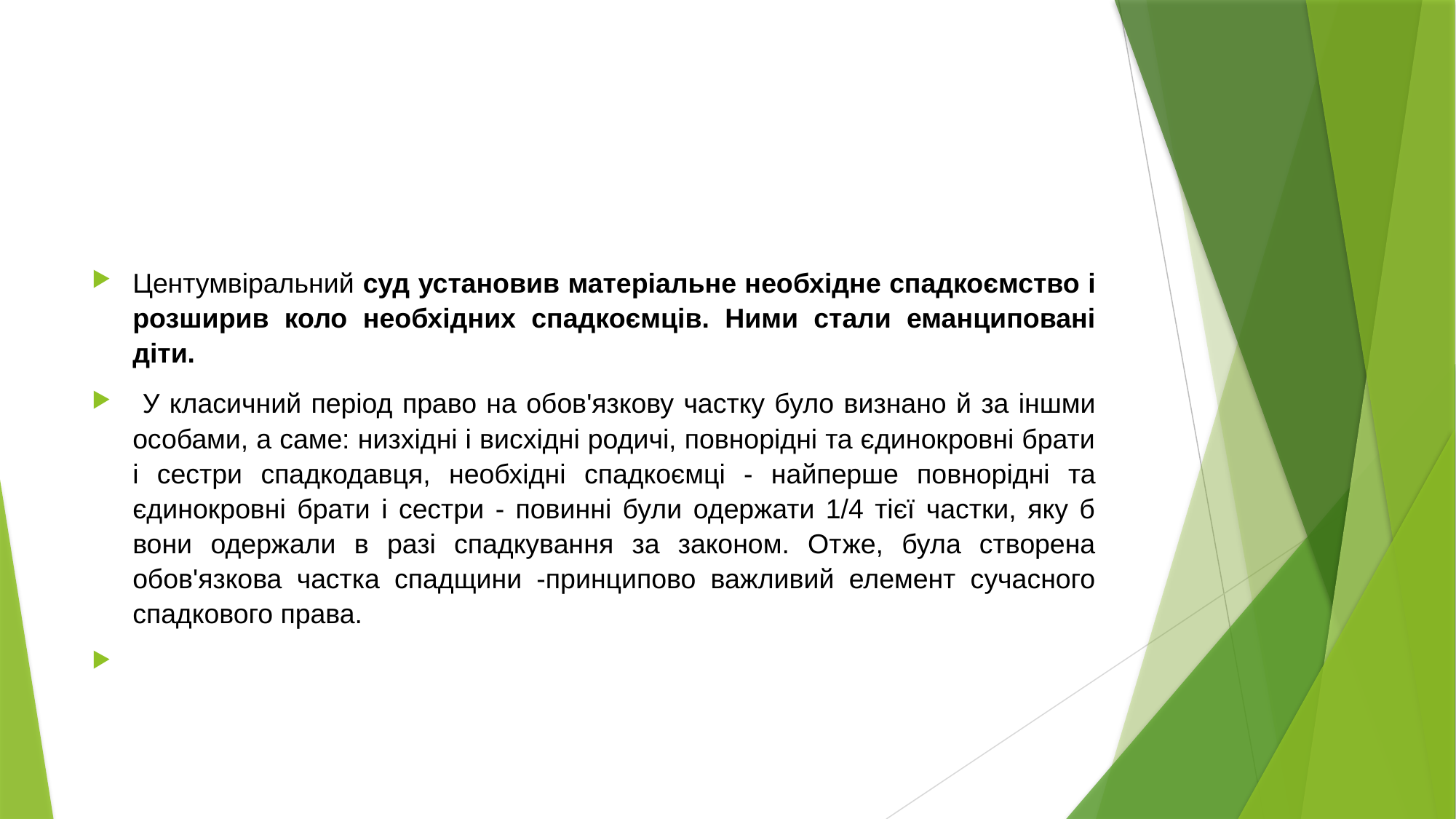

#
Центумвіральний суд установив матеріальне необхідне спадкоємство і роз­ширив коло необхідних спадкоємців. Ними стали еманциповані діти.
 У класичний період право на обов'язкову частку було визнано й за іншми особа­ми, а саме: низхідні і висхідні родичі, повнорідні та єдинокровні брати і сестри спадкодавця, необхідні спадкоємці - найперше повнорідні та єдинокровні брати і сестри - повинні були одержати 1/4 тієї частки, яку б вони одержали в разі спадкування за законом. Отже, була створена обов'язкова частка спадщини -принципово важливий елемент сучасного спадкового права.